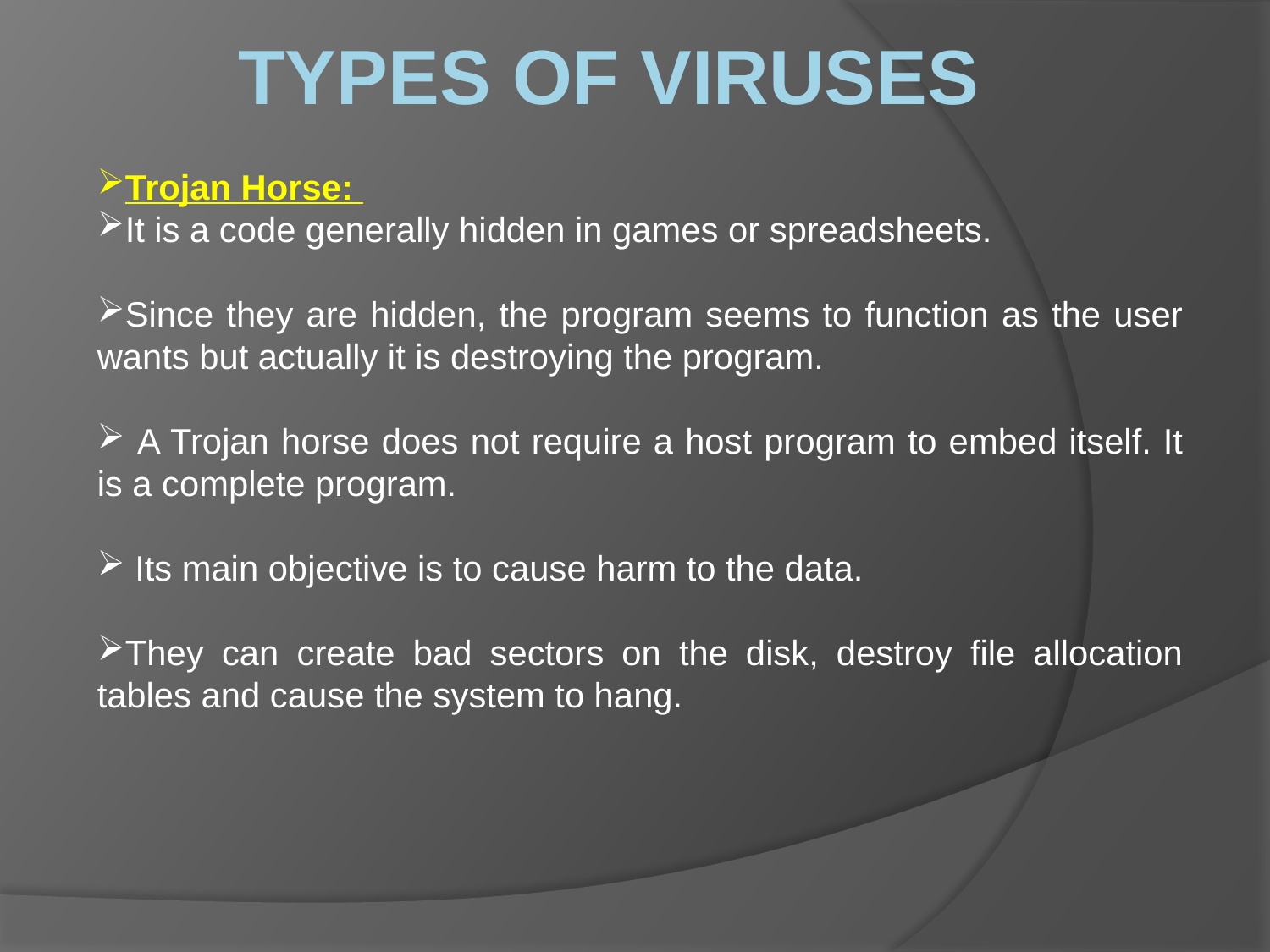

# types of viruses
Trojan Horse:
It is a code generally hidden in games or spreadsheets.

Since they are hidden, the program seems to function as the user wants but actually it is destroying the program.

 A Trojan horse does not require a host program to embed itself. It is a complete program.

 Its main objective is to cause harm to the data.

They can create bad sectors on the disk, destroy file allocation tables and cause the system to hang.